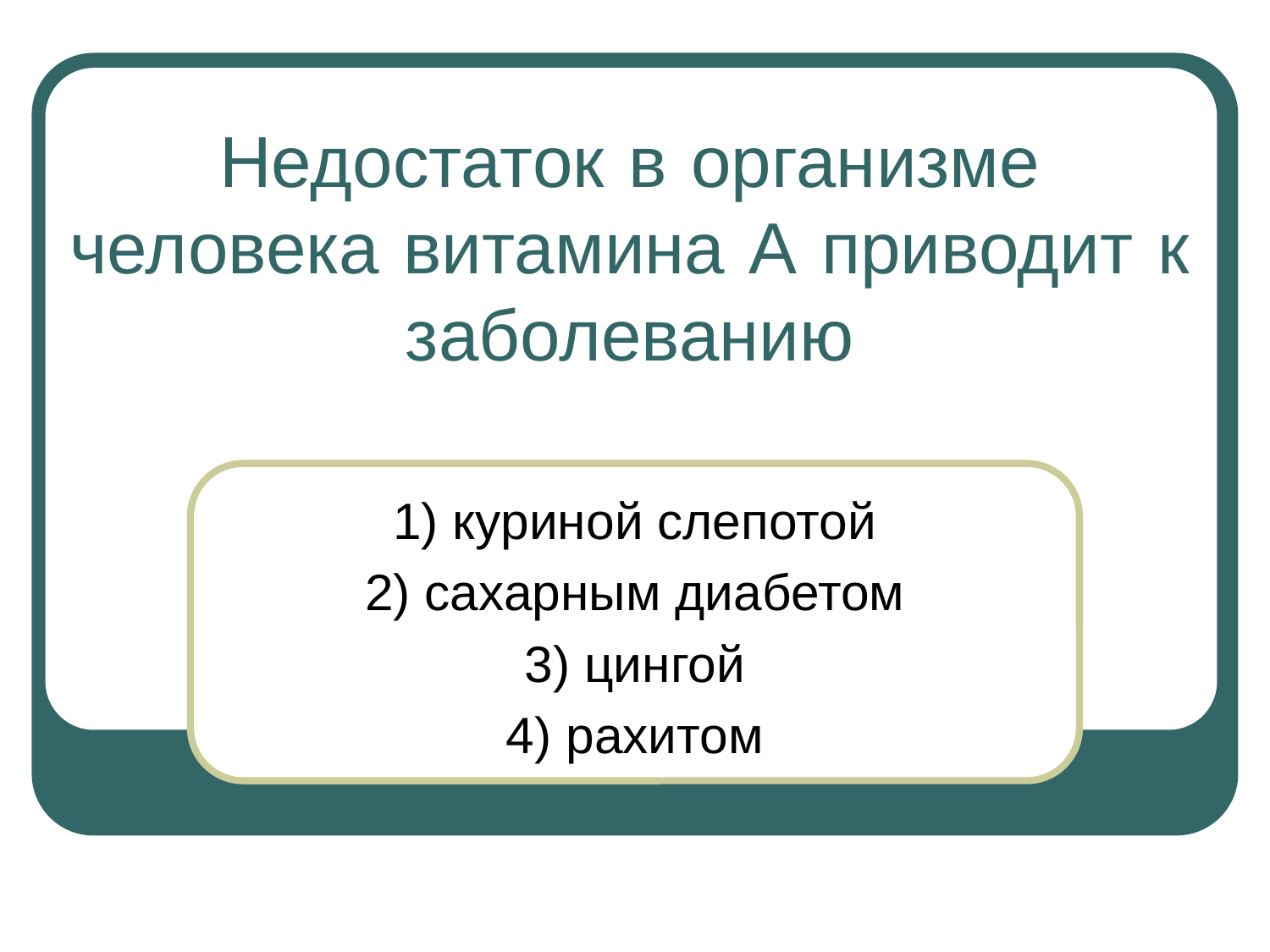

# Недостаток в организме человека витамина А приводит к заболеванию
1) куриной слепотой
2) сахарным диабетом
3) цингой
4) рахитом